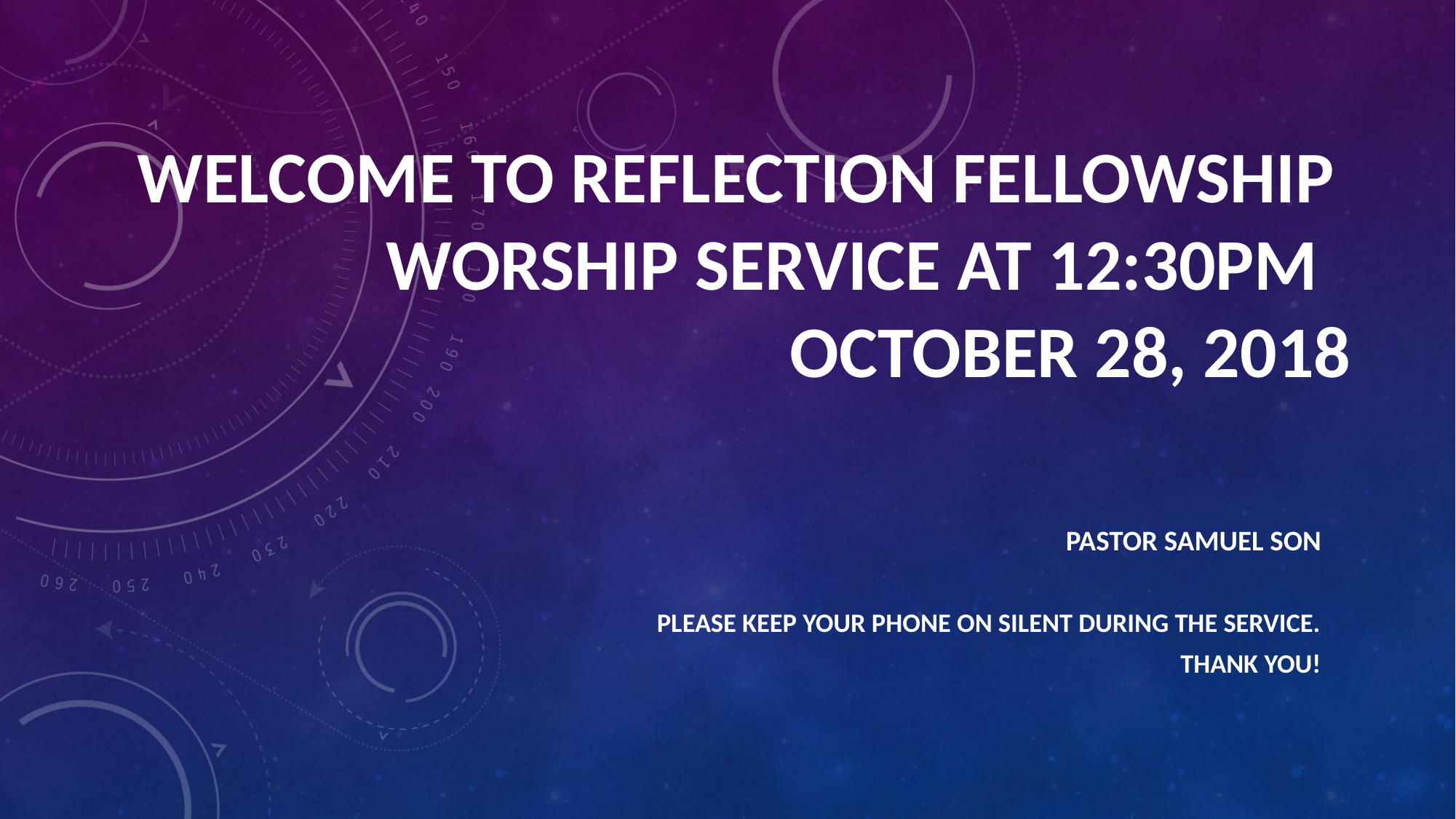

# WELCOME TO REFLECTION FELLOWSHIP WORSHIP SERVICE AT 12:30PM OCTOBER 28, 2018
PASTOR SAMUEL SON

PLEASE KEEP YOUR PHONE ON SILENT DURING THE SERVICE.
THANK YOU!